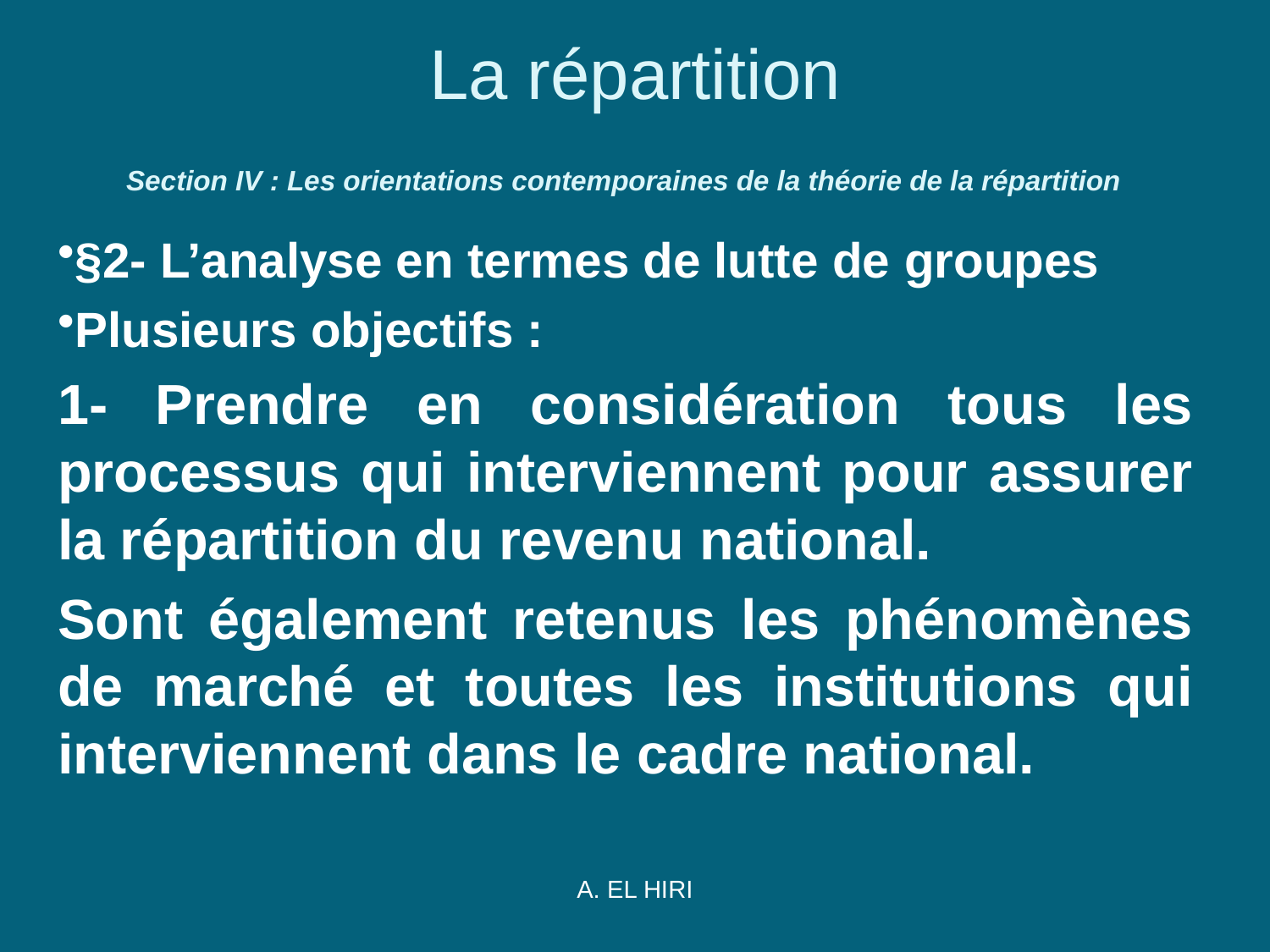

# La répartition Section IV : Les orientations contemporaines de la théorie de la répartition
§2- L’analyse en termes de lutte de groupes
Plusieurs objectifs :
1- Prendre en considération tous les processus qui interviennent pour assurer la répartition du revenu national.
Sont également retenus les phénomènes de marché et toutes les institutions qui interviennent dans le cadre national.
A. EL HIRI